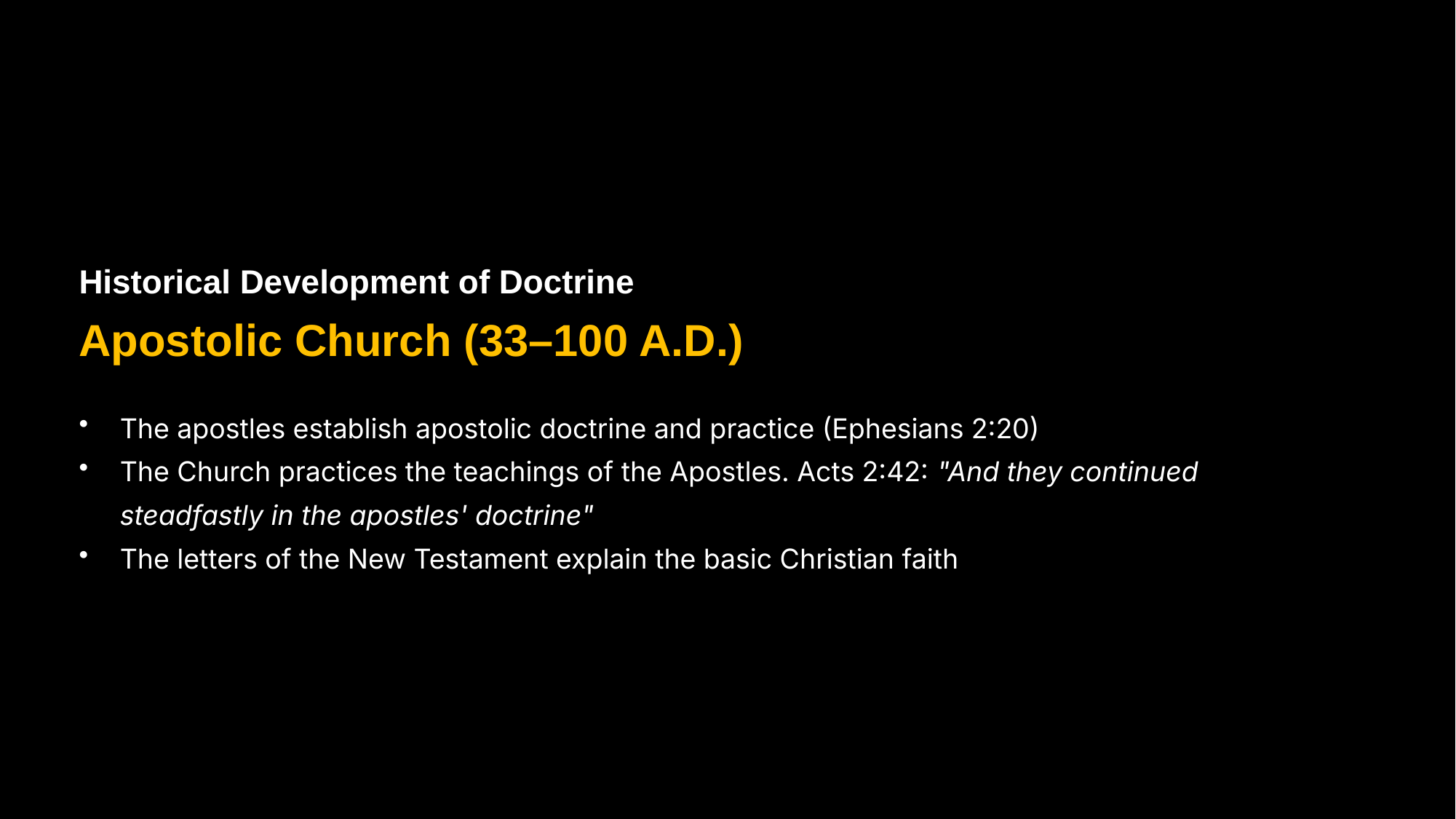

Historical Development of Doctrine
Apostolic Church (33–100 A.D.)
The apostles establish apostolic doctrine and practice (Ephesians 2:20)
The Church practices the teachings of the Apostles. Acts 2:42: "And they continued steadfastly in the apostles' doctrine"
The letters of the New Testament explain the basic Christian faith